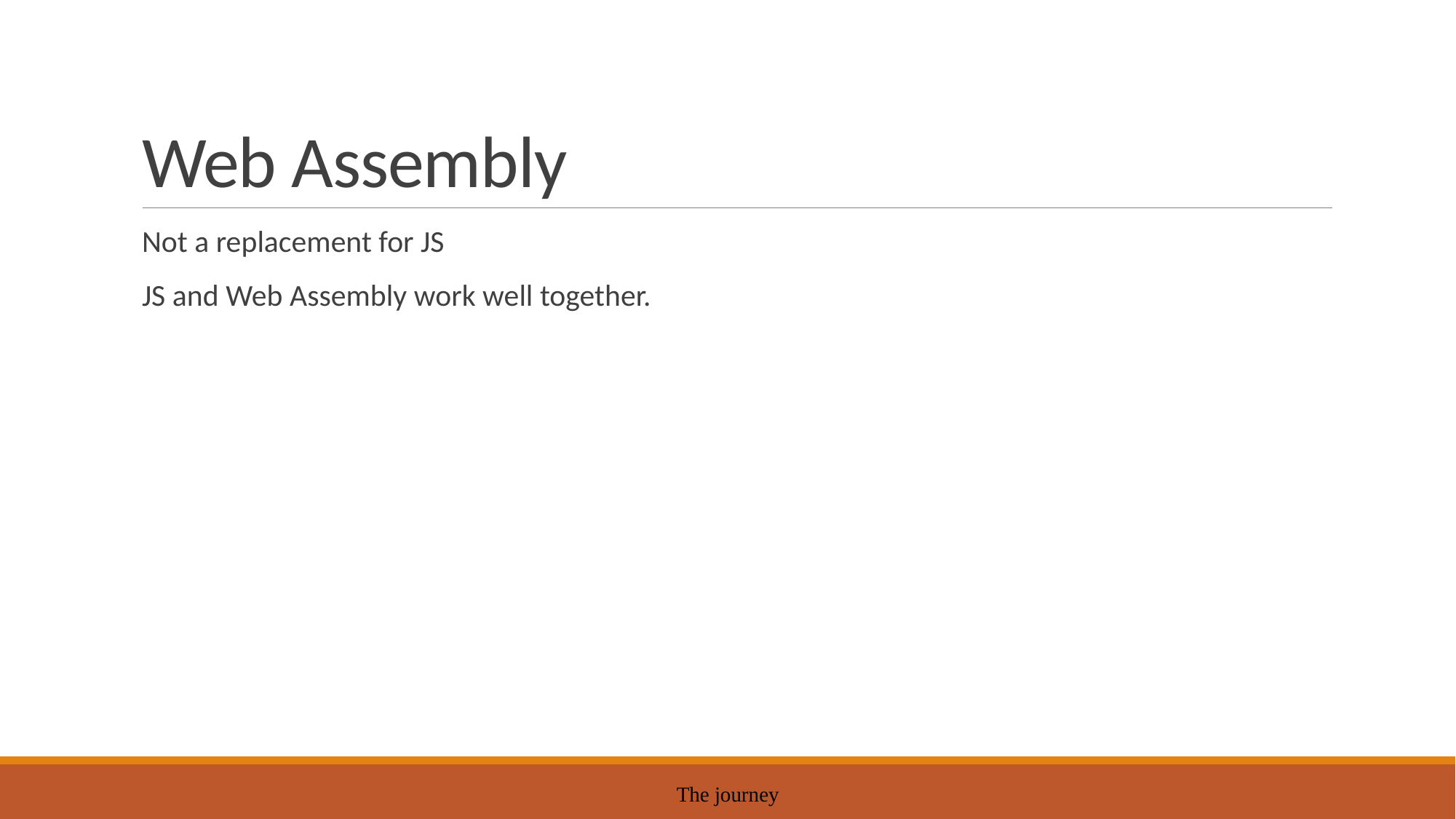

# Web Assembly
Not a replacement for JS
JS and Web Assembly work well together.
The journey